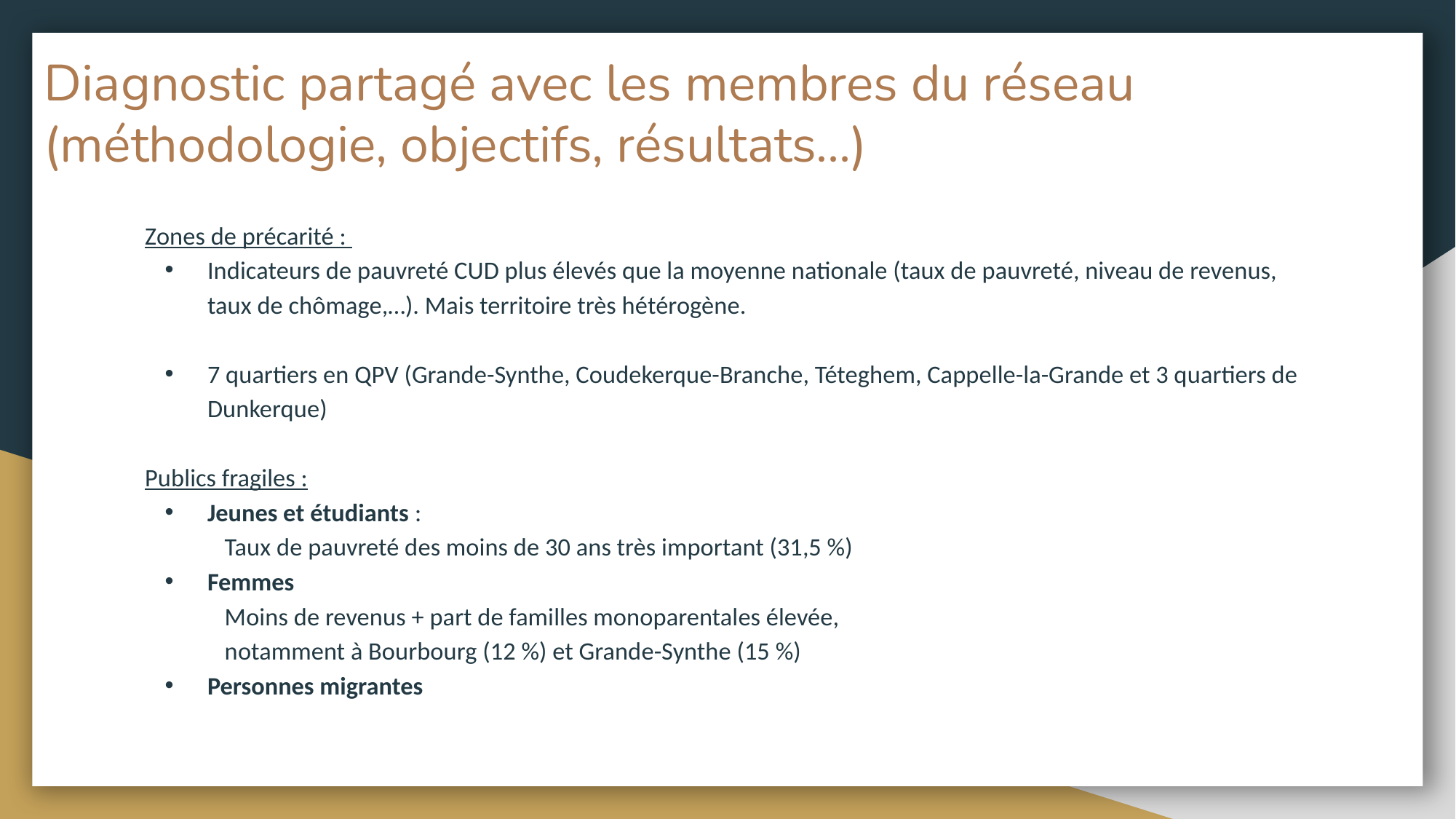

# Diagnostic partagé avec les membres du réseau (méthodologie, objectifs, résultats…)
Zones de précarité :
Indicateurs de pauvreté CUD plus élevés que la moyenne nationale (taux de pauvreté, niveau de revenus, taux de chômage,…). Mais territoire très hétérogène.

7 quartiers en QPV (Grande-Synthe, Coudekerque-Branche, Téteghem, Cappelle-la-Grande et 3 quartiers de Dunkerque)

Publics fragiles :
Jeunes et étudiants :
	Taux de pauvreté des moins de 30 ans très important (31,5 %)
Femmes
	Moins de revenus + part de familles monoparentales élevée,
	notamment à Bourbourg (12 %) et Grande-Synthe (15 %)
Personnes migrantes